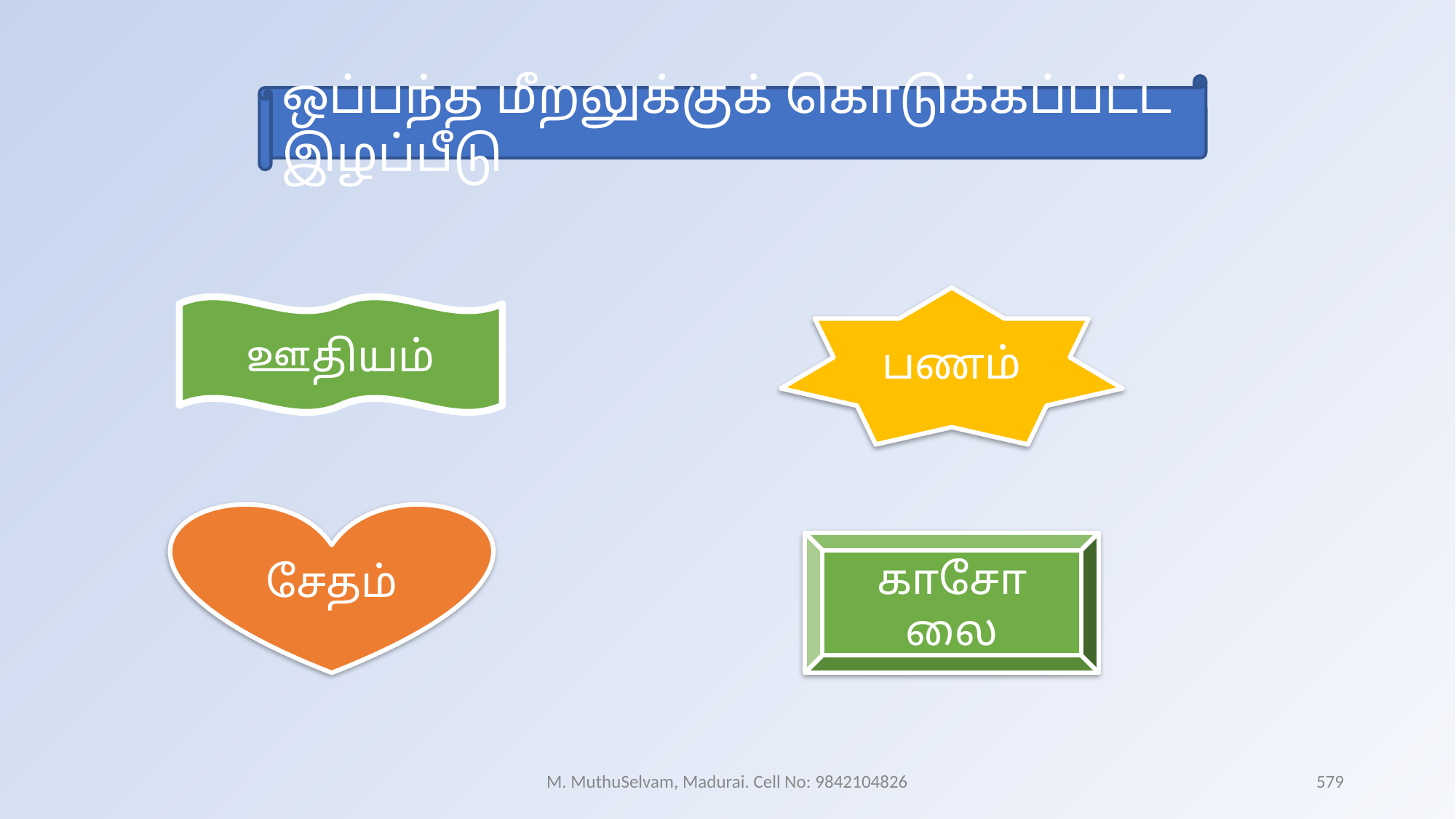

ஒப்பந்த மீறலுக்குக் கொடுக்கப்பட்ட இழப்பீடு
பணம்
ஊதியம்
சேதம்
காசோலை
M. MuthuSelvam, Madurai. Cell No: 9842104826
579